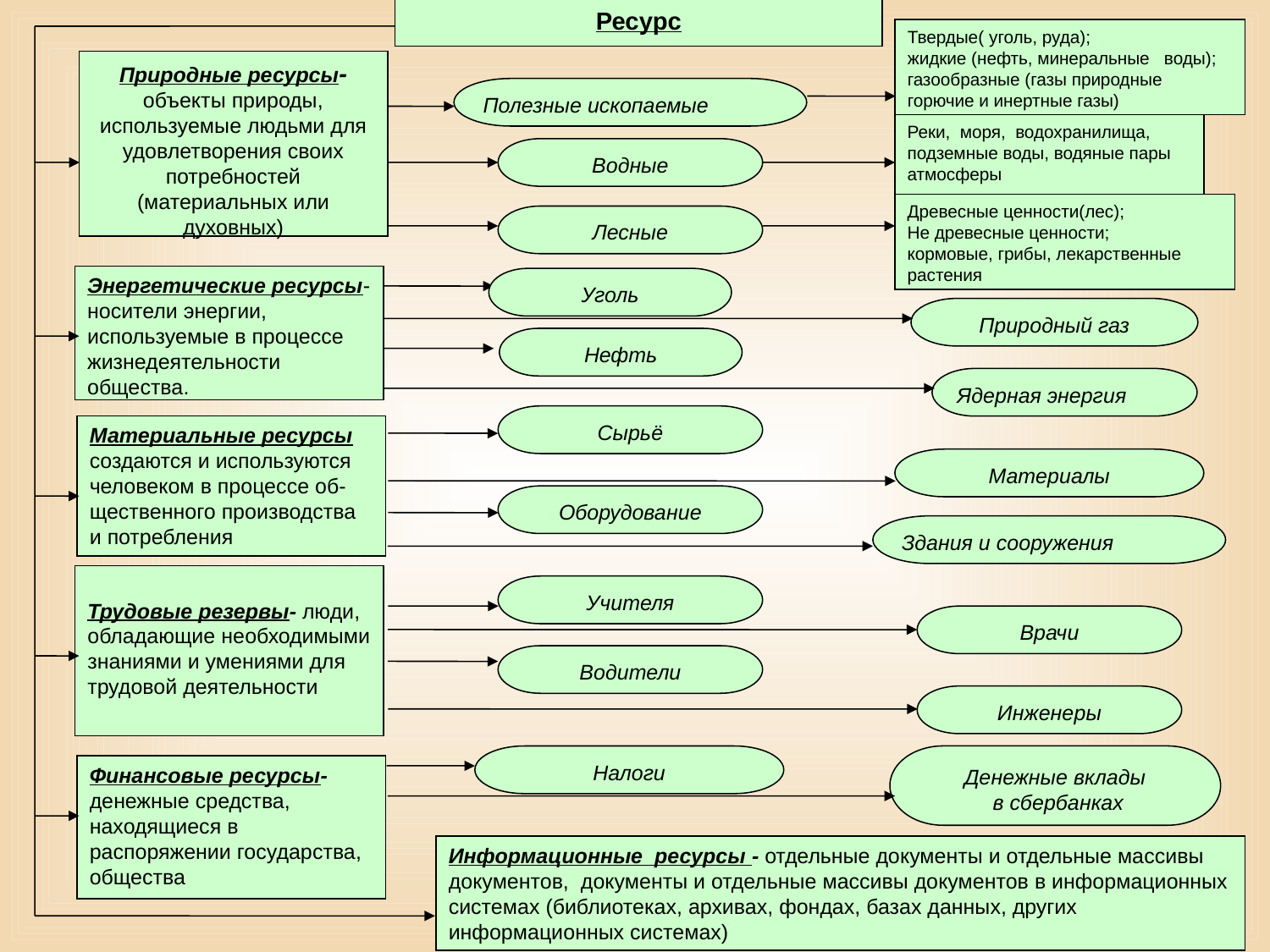

Ресурс
Твердые( уголь, руда);
жидкие (нефть, минеральные   воды);
газообразные (газы природные горючие и инертные газы)

Природные ресурсы- объекты природы, используемые людьми для удовлетворения своих потребностей (материальных или духовных)
Полезные ископаемые

Реки,  моря,  водохранилища,  подземные воды, водяные пары  атмосферы

Водные

Древесные ценности(лес);
Не древесные ценности;
кормовые, грибы, лекарственные растения

Лесные

Энергетические ресурсы-носители энергии, используемые в процессе жизнедеятельности общества.
Уголь

Природный газ

Нефть

Ядерная энергия

Сырьё
Материальные ресурсы создаются и используются человеком в процессе об-щественного производства и потребления

Материалы

Оборудование

Здания и сооружения

Трудовые резервы- люди, обладающие необходимыми знаниями и умениями для трудовой деятельности
Учителя

Врачи

Водители

Инженеры

Налоги
Денежные вклады
 в сбербанках
Финансовые ресурсы- денежные средства, находящиеся в распоряжении государства, общества

Информационные  ресурсы - отдельные документы и отдельные массивы документов,  документы и отдельные массивы документов в информационных системах (библиотеках, архивах, фондах, базах данных, других информационных системах)

#